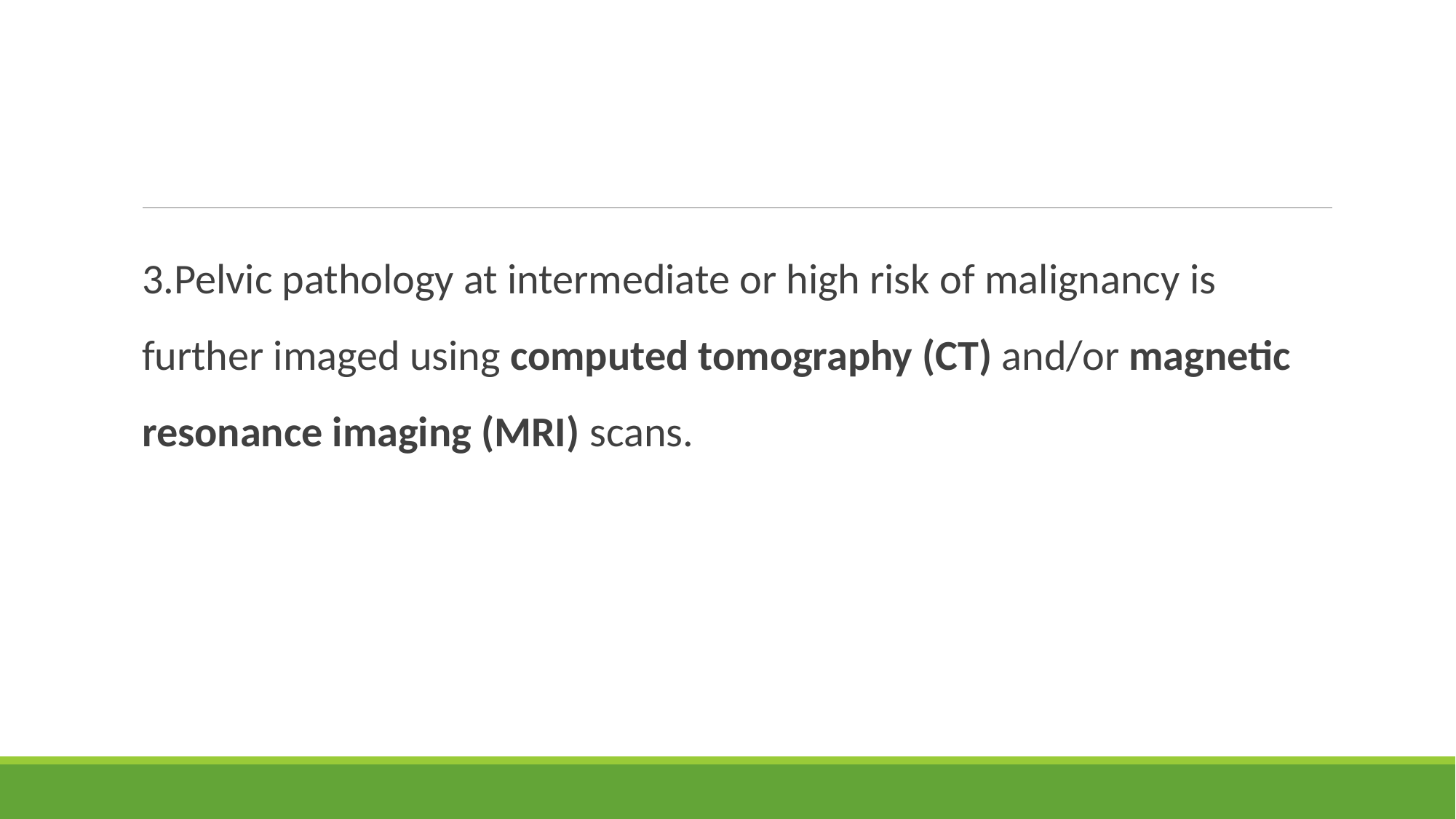

#
3.Pelvic pathology at intermediate or high risk of malignancy is further imaged using computed tomography (CT) and/or magnetic resonance imaging (MRI) scans.